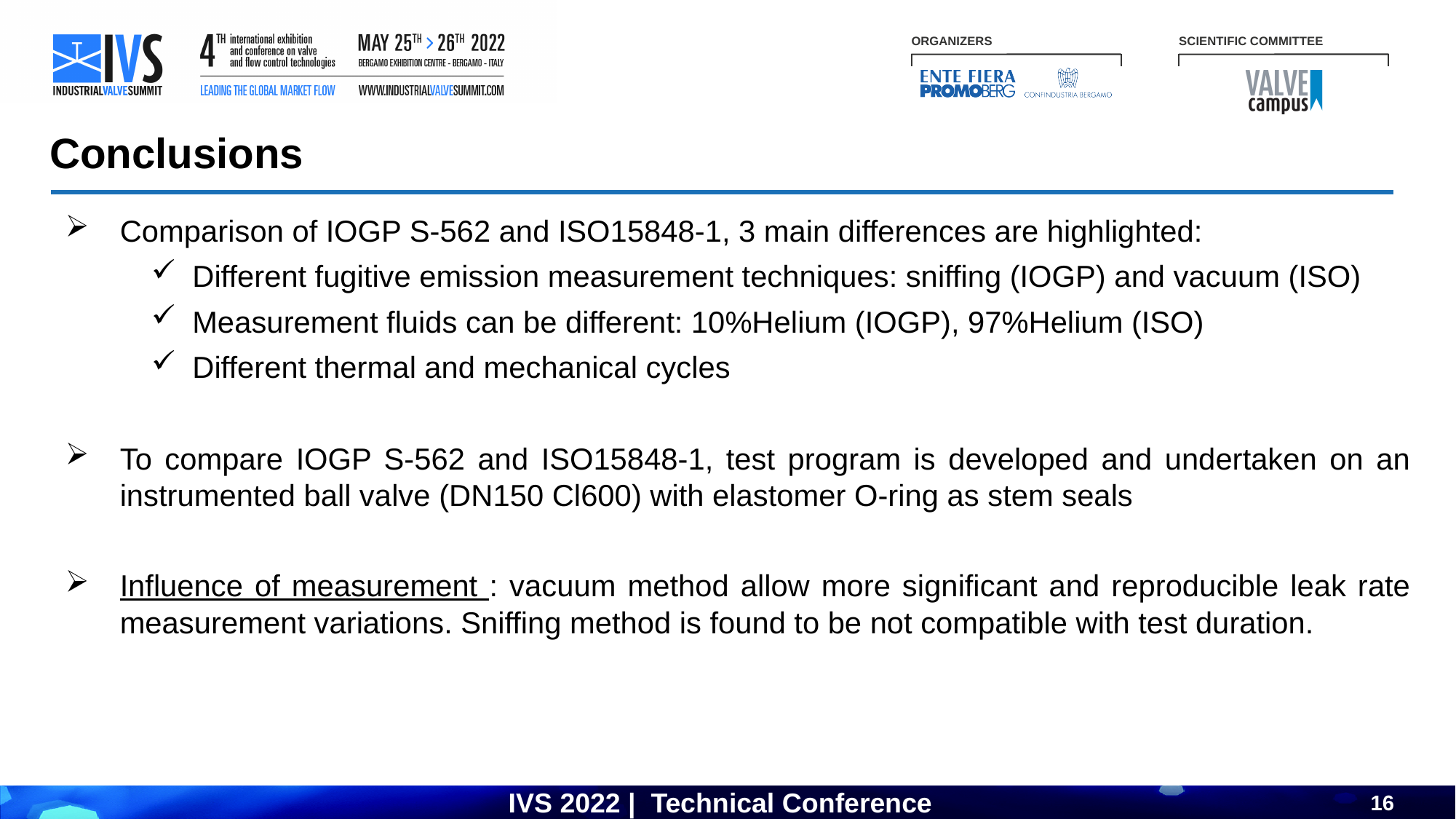

Conclusions
Comparison of IOGP S-562 and ISO15848-1, 3 main differences are highlighted:
Different fugitive emission measurement techniques: sniffing (IOGP) and vacuum (ISO)
Measurement fluids can be different: 10%Helium (IOGP), 97%Helium (ISO)
Different thermal and mechanical cycles

To compare IOGP S-562 and ISO15848-1, test program is developed and undertaken on an instrumented ball valve (DN150 Cl600) with elastomer O-ring as stem seals

Influence of measurement : vacuum method allow more significant and reproducible leak rate measurement variations. Sniffing method is found to be not compatible with test duration.